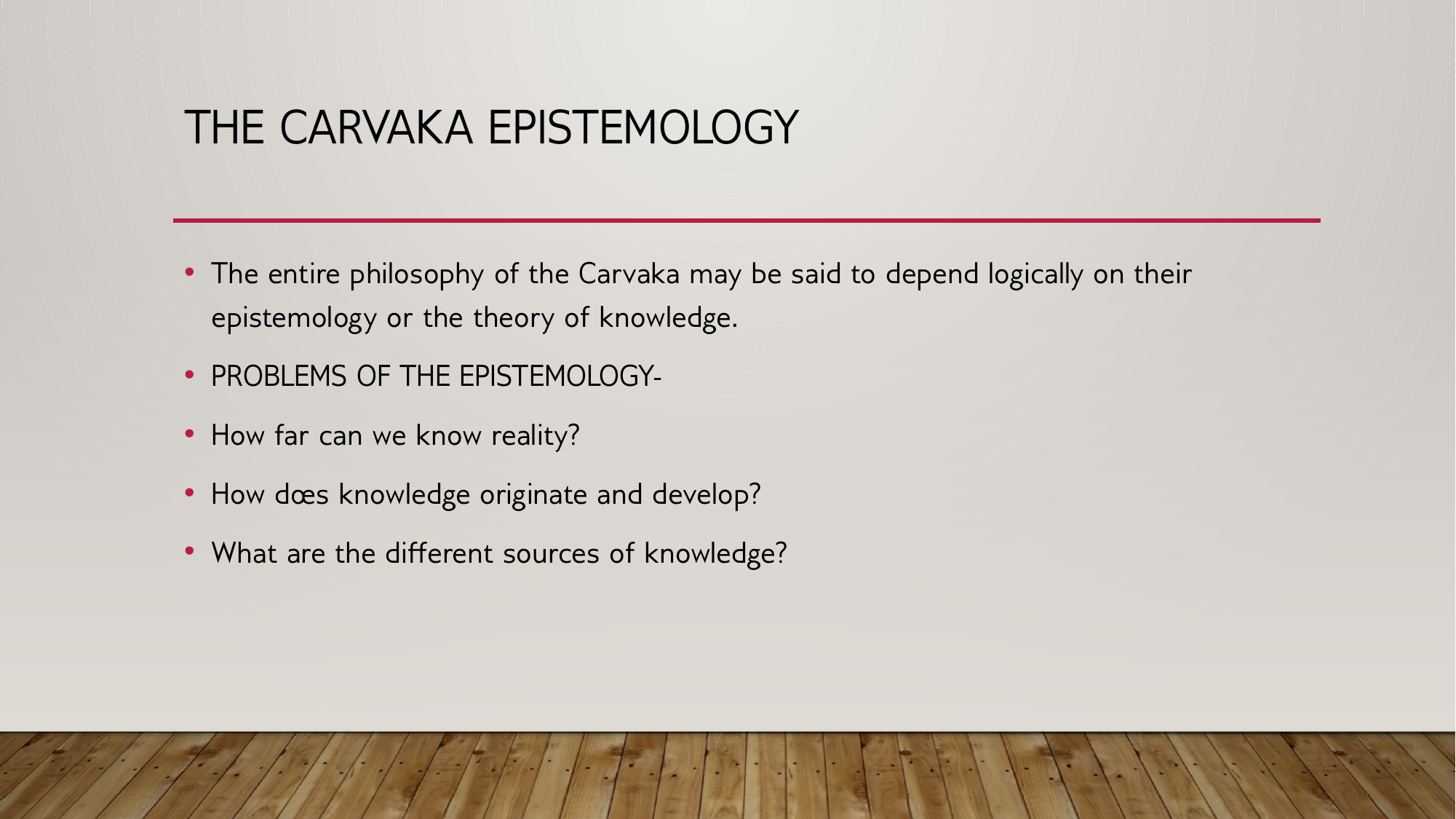

# THE CARVAKA EPISTEMOLOGY
The entire philosophy of the Carvaka may be said to depend logically on their epistemology or the theory of knowledge.
PROBLEMS OF THE EPISTEMOLOGY-
How far can we know reality?
How does knowledge originate and develop?
What are the different sources of knowledge?